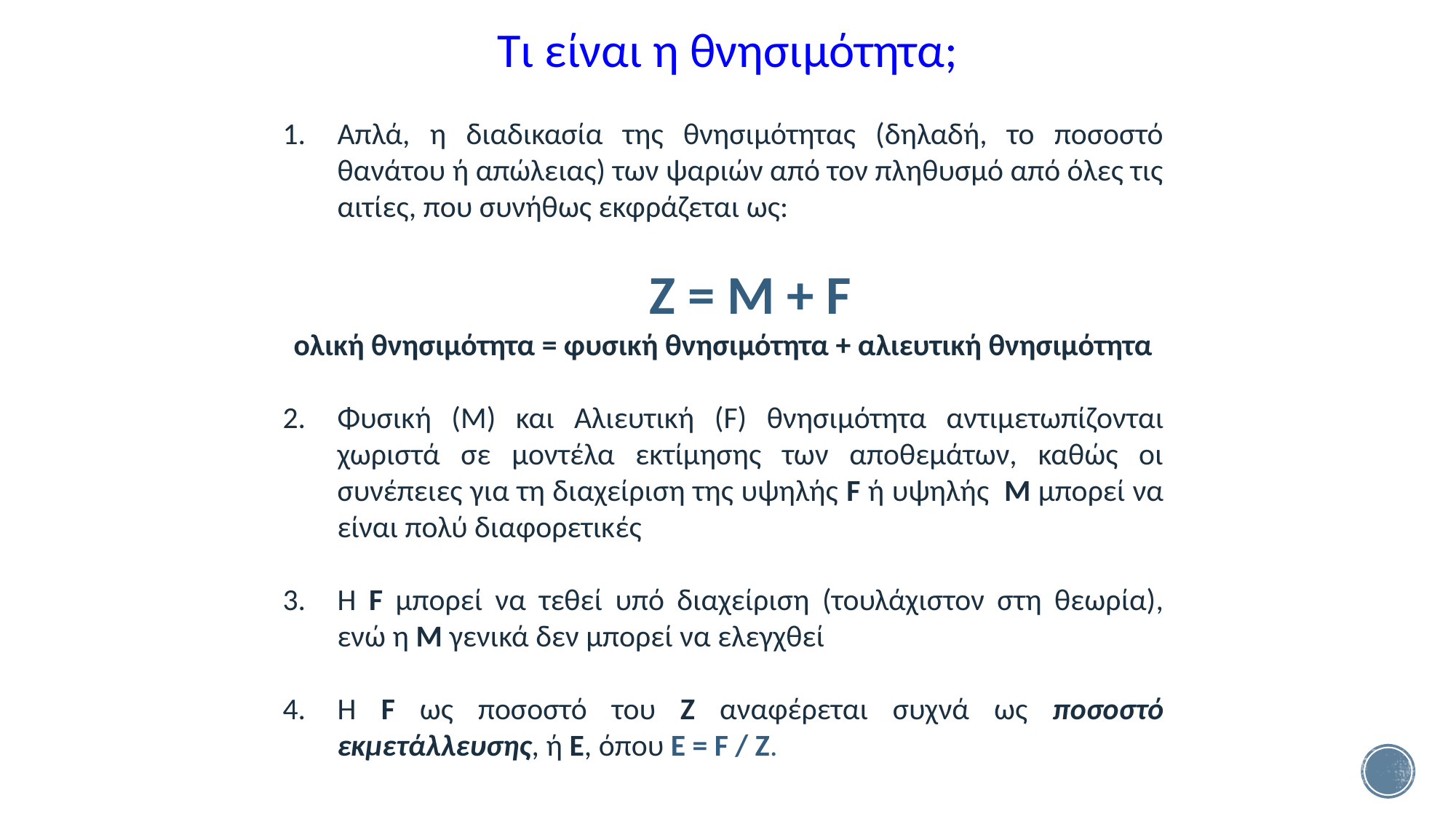

Τι είναι η θνησιμότητα;
Απλά, η διαδικασία της θνησιμότητας (δηλαδή, το ποσοστό θανάτου ή απώλειας) των ψαριών από τον πληθυσμό από όλες τις αιτίες, που συνήθως εκφράζεται ως:

	Ζ = M + F
ολική θνησιμότητα = φυσική θνησιμότητα + αλιευτική θνησιμότητα

Φυσική (M) και Αλιευτική (F) θνησιμότητα αντιμετωπίζονται χωριστά σε μοντέλα εκτίμησης των αποθεμάτων, καθώς οι συνέπειες για τη διαχείριση της υψηλής F ή υψηλής  Μ μπορεί να είναι πολύ διαφορετικές

H F μπορεί να τεθεί υπό διαχείριση (τουλάχιστον στη θεωρία), ενώ η Μ γενικά δεν μπορεί να ελεγχθεί

Η F ως ποσοστό του Z αναφέρεται συχνά ως ποσοστό εκμετάλλευσης, ή E, όπου E = F / Ζ.